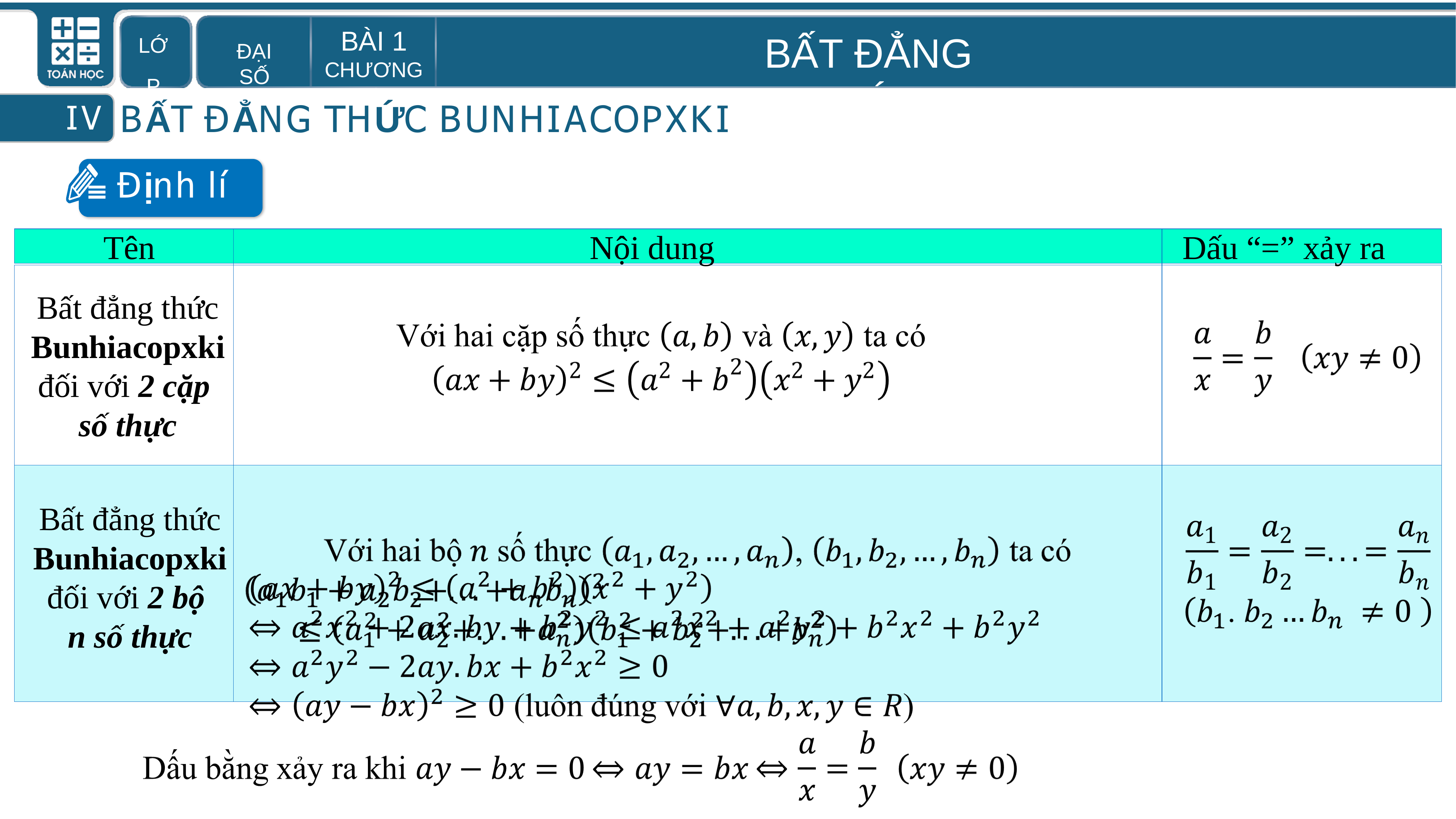

BẤT ĐẲNG THỨC BUNHIACOPXKI

IV

Định lí

          Tên                                                    Nội dung                                                        Dấu “=” xảy ra

Bất đẳng thức Bunhiacopxki đối với 2 cặp
số thực

Chứng minh:
Ta có
Bất đẳng thức Bunhiacopxki đối với 2 bộ
n số thực